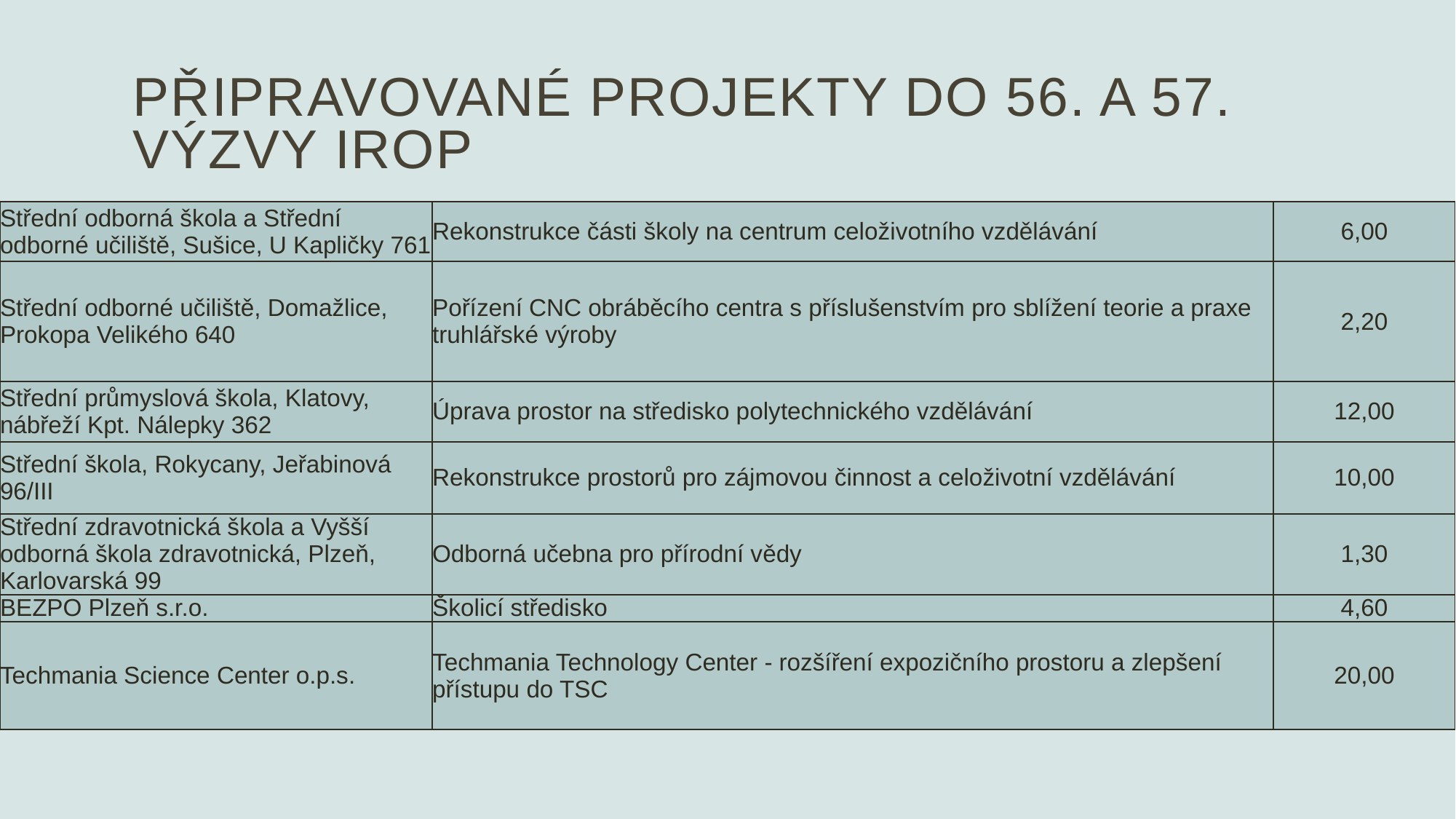

# Připravované projekty do 56. a 57. výzvy irop
| Střední odborná škola a Střední odborné učiliště, Sušice, U Kapličky 761 | Rekonstrukce části školy na centrum celoživotního vzdělávání | 6,00 |
| --- | --- | --- |
| Střední odborné učiliště, Domažlice, Prokopa Velikého 640 | Pořízení CNC obráběcího centra s příslušenstvím pro sblížení teorie a praxe truhlářské výroby | 2,20 |
| Střední průmyslová škola, Klatovy, nábřeží Kpt. Nálepky 362 | Úprava prostor na středisko polytechnického vzdělávání | 12,00 |
| Střední škola, Rokycany, Jeřabinová 96/III | Rekonstrukce prostorů pro zájmovou činnost a celoživotní vzdělávání | 10,00 |
| Střední zdravotnická škola a Vyšší odborná škola zdravotnická, Plzeň, Karlovarská 99 | Odborná učebna pro přírodní vědy | 1,30 |
| BEZPO Plzeň s.r.o. | Školicí středisko | 4,60 |
| Techmania Science Center o.p.s. | Techmania Technology Center - rozšíření expozičního prostoru a zlepšení přístupu do TSC | 20,00 |